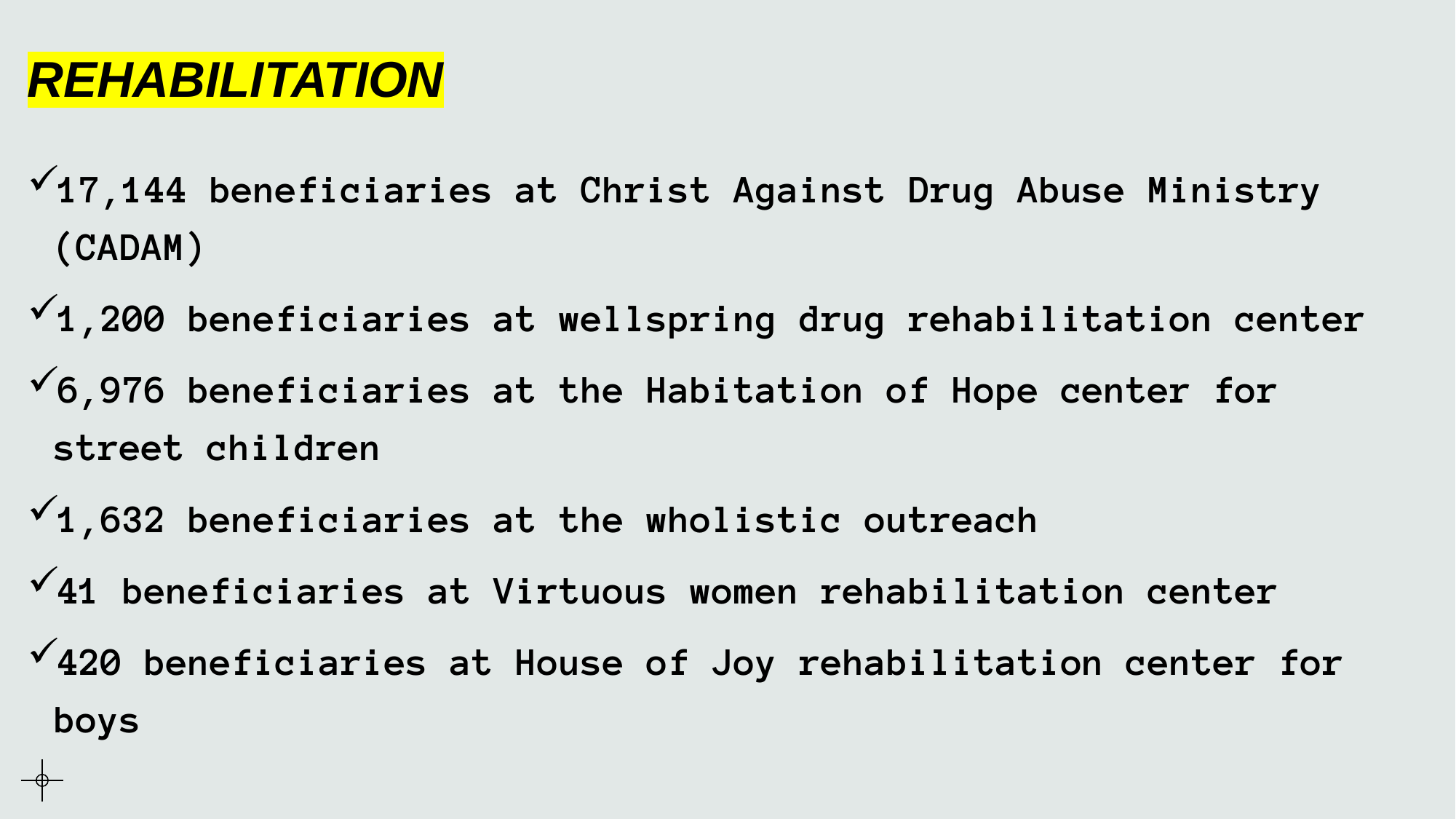

# REHABILITATION
17,144 beneficiaries at Christ Against Drug Abuse Ministry (CADAM)
1,200 beneficiaries at wellspring drug rehabilitation center
6,976 beneficiaries at the Habitation of Hope center for street children
1,632 beneficiaries at the wholistic outreach
41 beneficiaries at Virtuous women rehabilitation center
420 beneficiaries at House of Joy rehabilitation center for boys